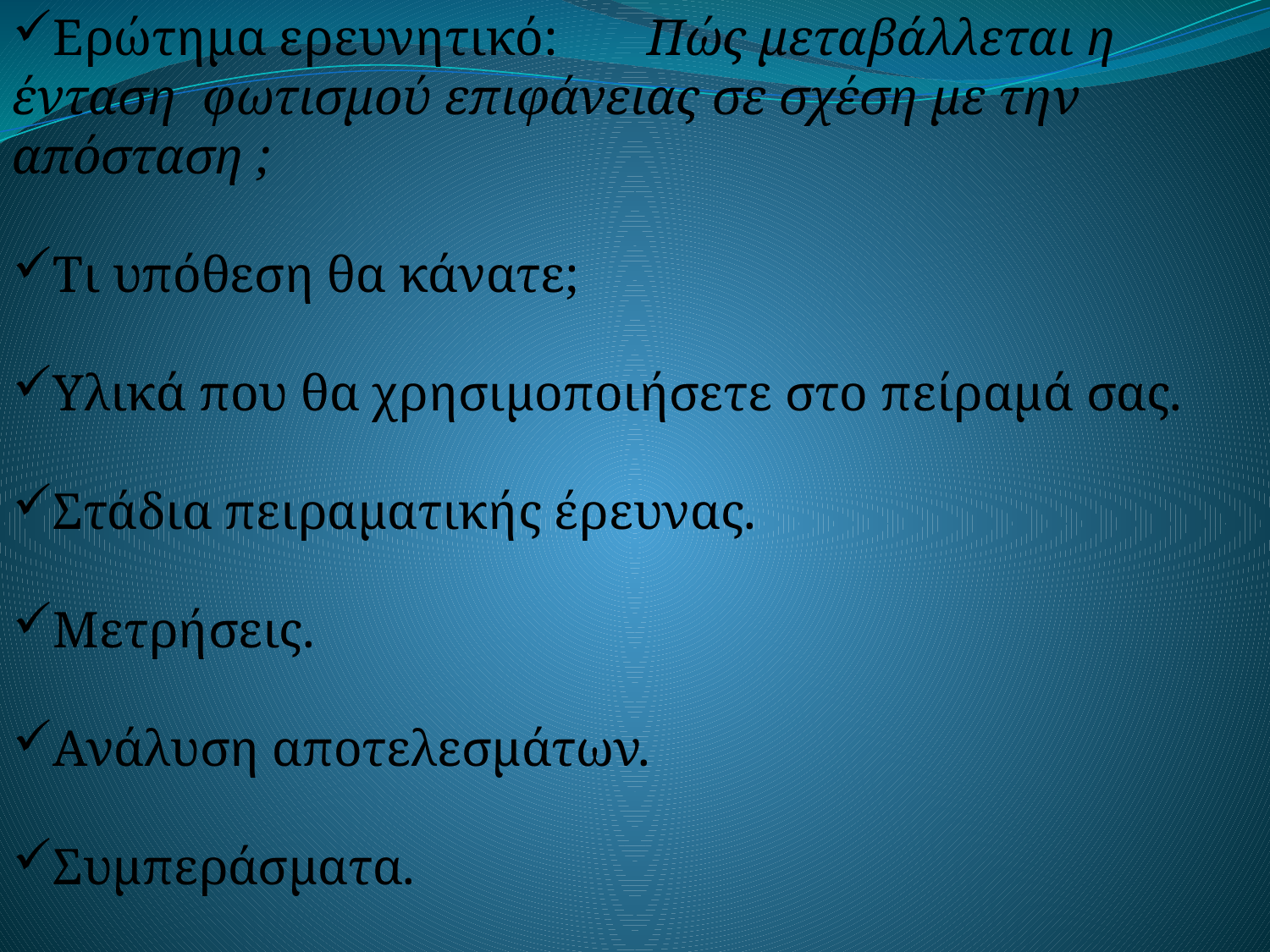

Ερώτημα ερευνητικό:	Πώς μεταβάλλεται η ένταση  φωτισμού επιφάνειας σε σχέση με την απόσταση ;

Τι υπόθεση θα κάνατε;

Υλικά που θα χρησιμοποιήσετε στο πείραμά σας.

Στάδια πειραματικής έρευνας.

Μετρήσεις.

Ανάλυση αποτελεσμάτων.

Συμπεράσματα.

Παρατηρήσεις  - Προτάσεις